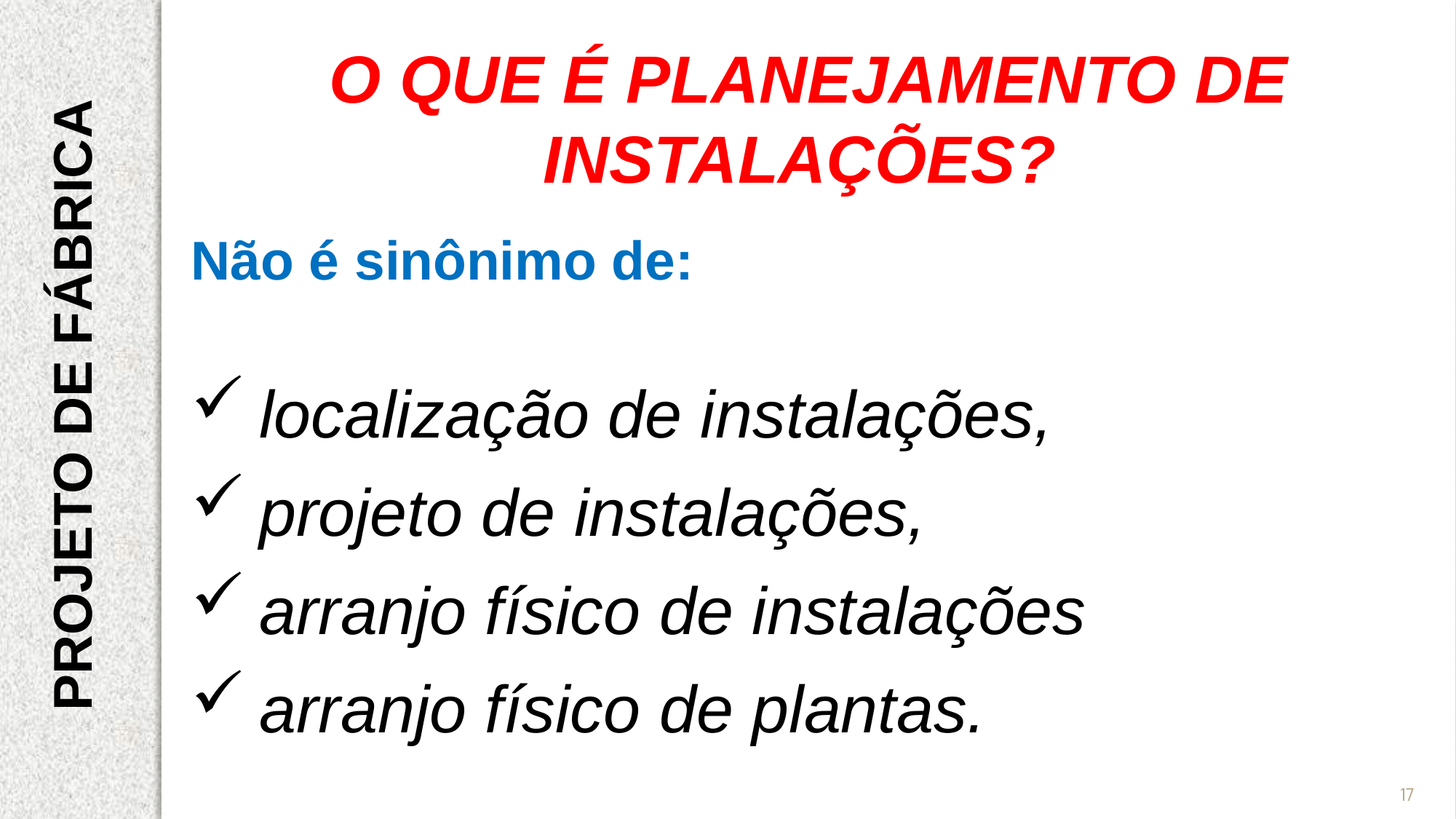

O QUE É PLANEJAMENTO DE INSTALAÇÕES?
Não é sinônimo de:

localização de instalações,
projeto de instalações,
arranjo físico de instalações
arranjo físico de plantas.
PROJETO DE FÁBRICA
17